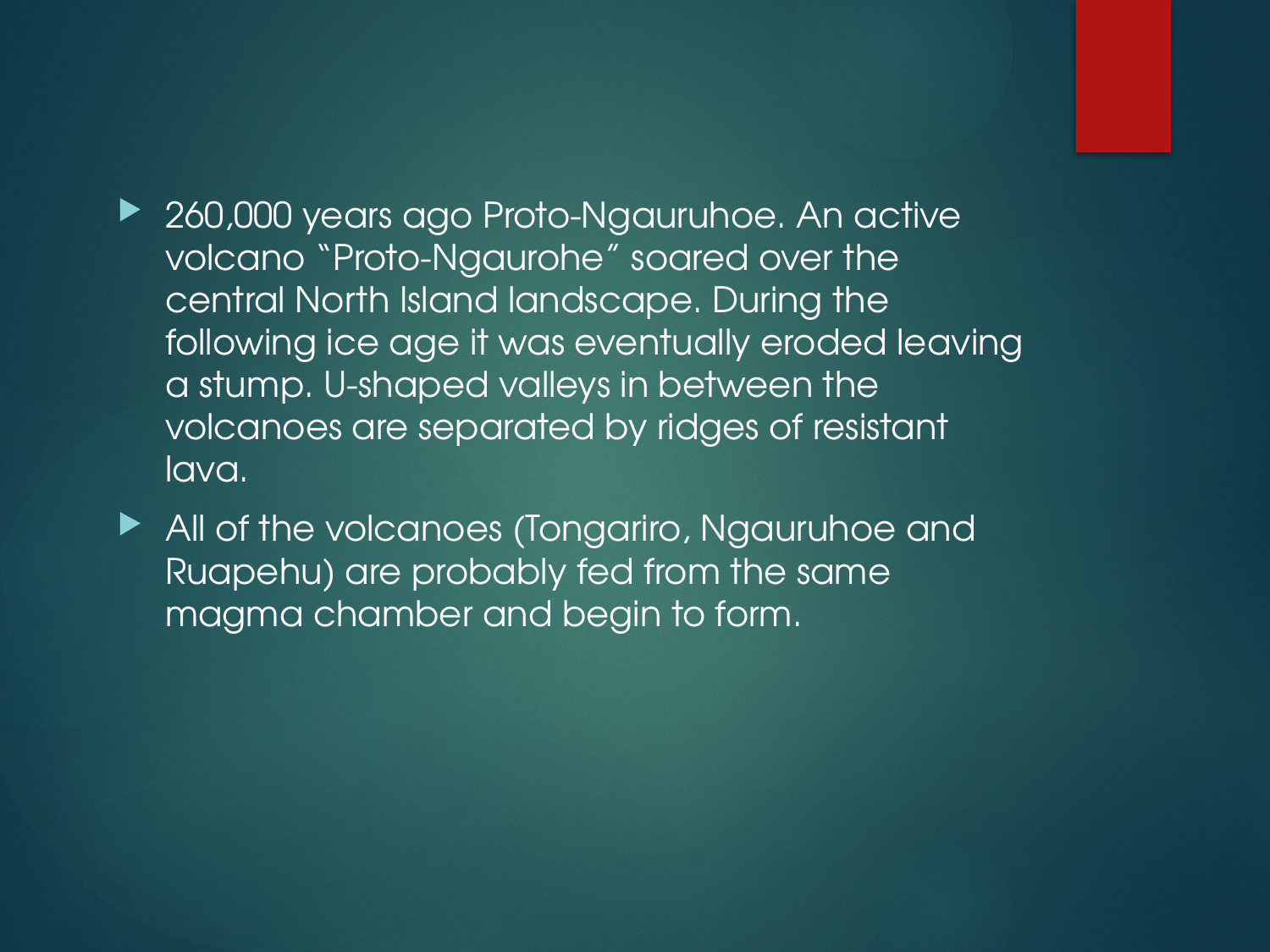

260,000 years ago Proto-Ngauruhoe. An active volcano “Proto-Ngaurohe” soared over the central North Island landscape. During the following ice age it was eventually eroded leaving a stump. U-shaped valleys in between the volcanoes are separated by ridges of resistant lava.
All of the volcanoes (Tongariro, Ngauruhoe and Ruapehu) are probably fed from the same magma chamber and begin to form.